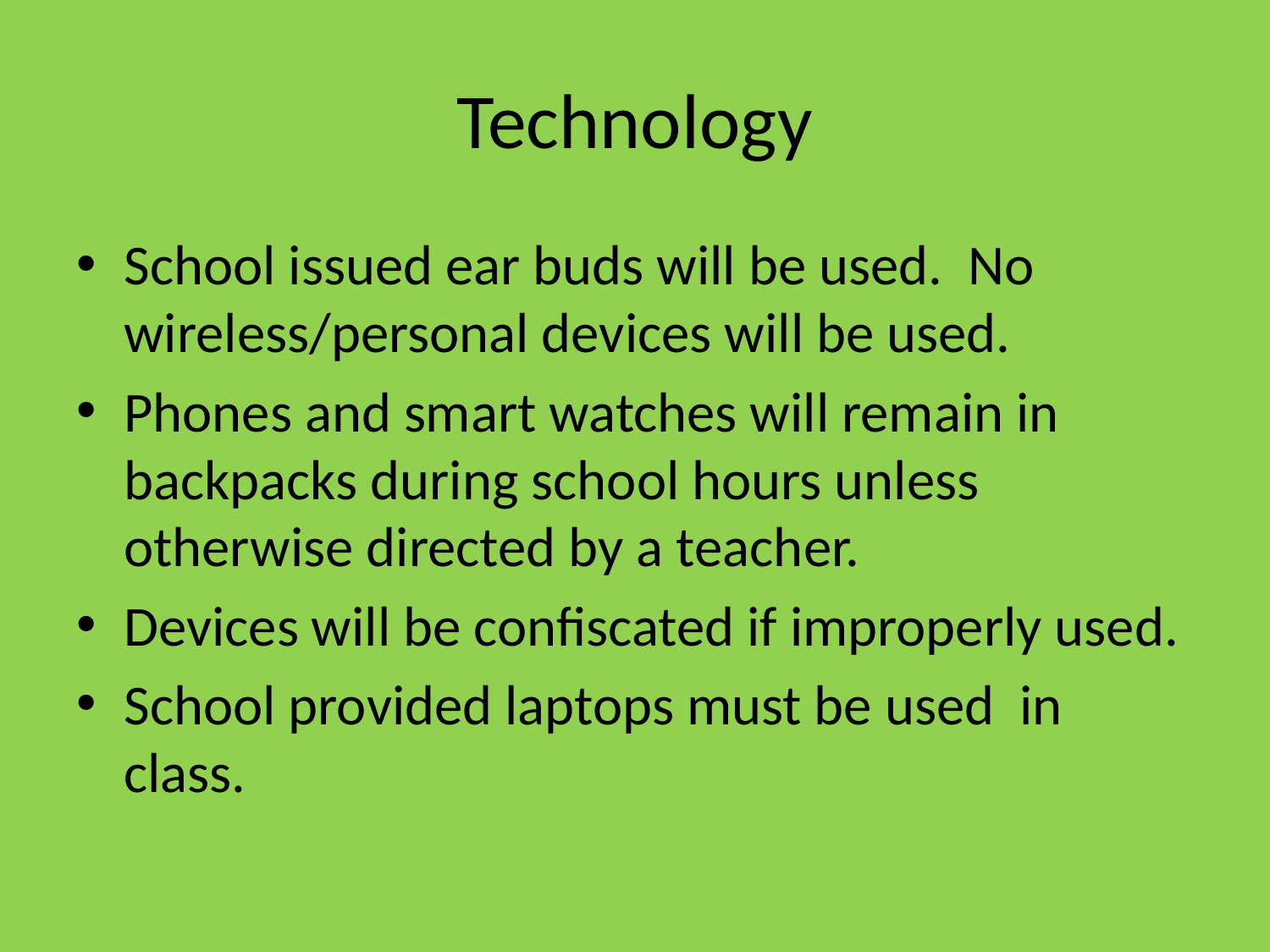

# Technology
School issued ear buds will be used.  No wireless/personal devices will be used.
Phones and smart watches will remain in backpacks during school hours unless otherwise directed by a teacher.
Devices will be confiscated if improperly used.
School provided laptops must be used  in class.